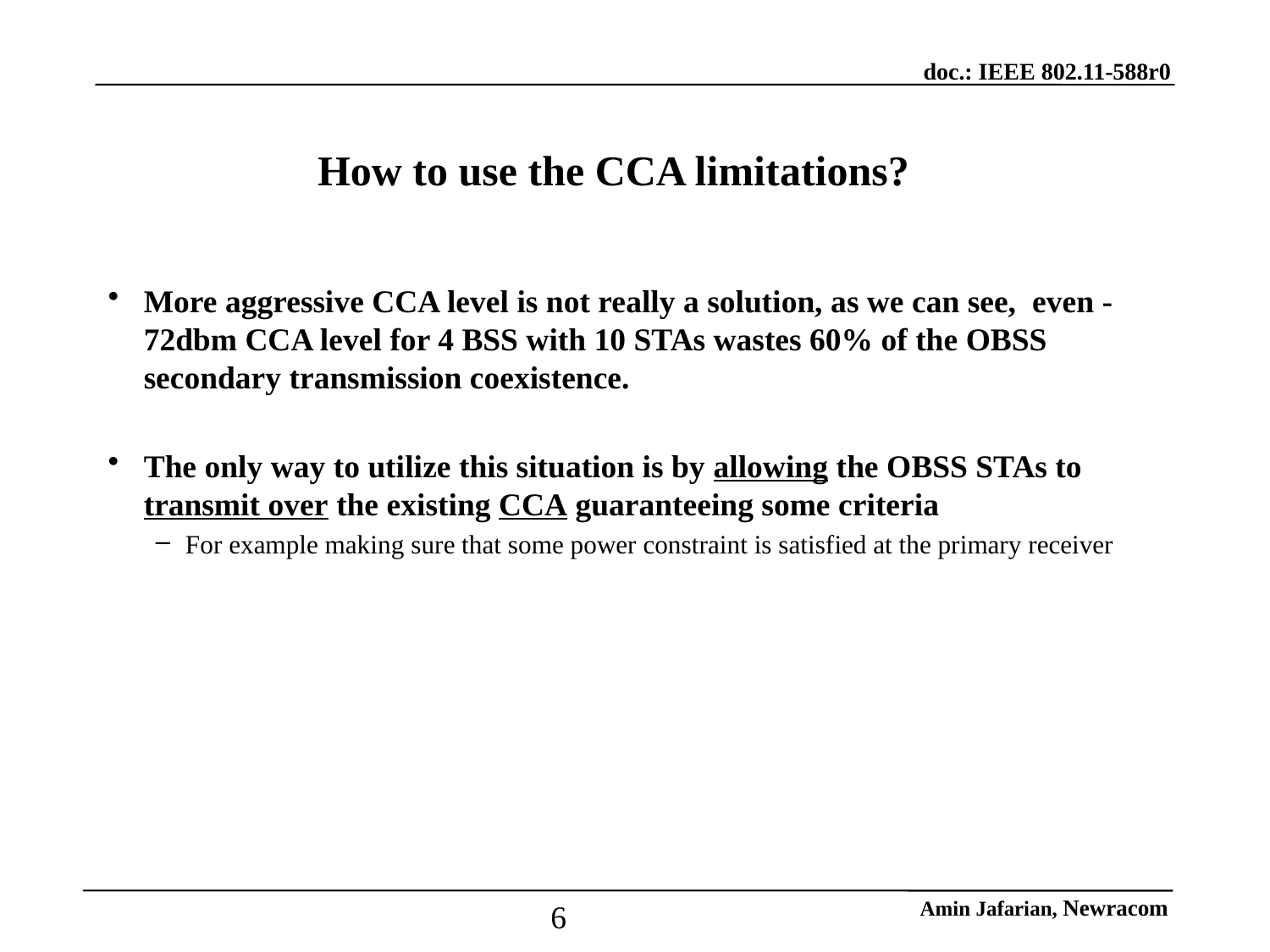

# How to use the CCA limitations?
More aggressive CCA level is not really a solution, as we can see,  even -72dbm CCA level for 4 BSS with 10 STAs wastes 60% of the OBSS secondary transmission coexistence.

The only way to utilize this situation is by allowing the OBSS STAs to transmit over the existing CCA guaranteeing some criteria
For example making sure that some power constraint is satisfied at the primary receiver